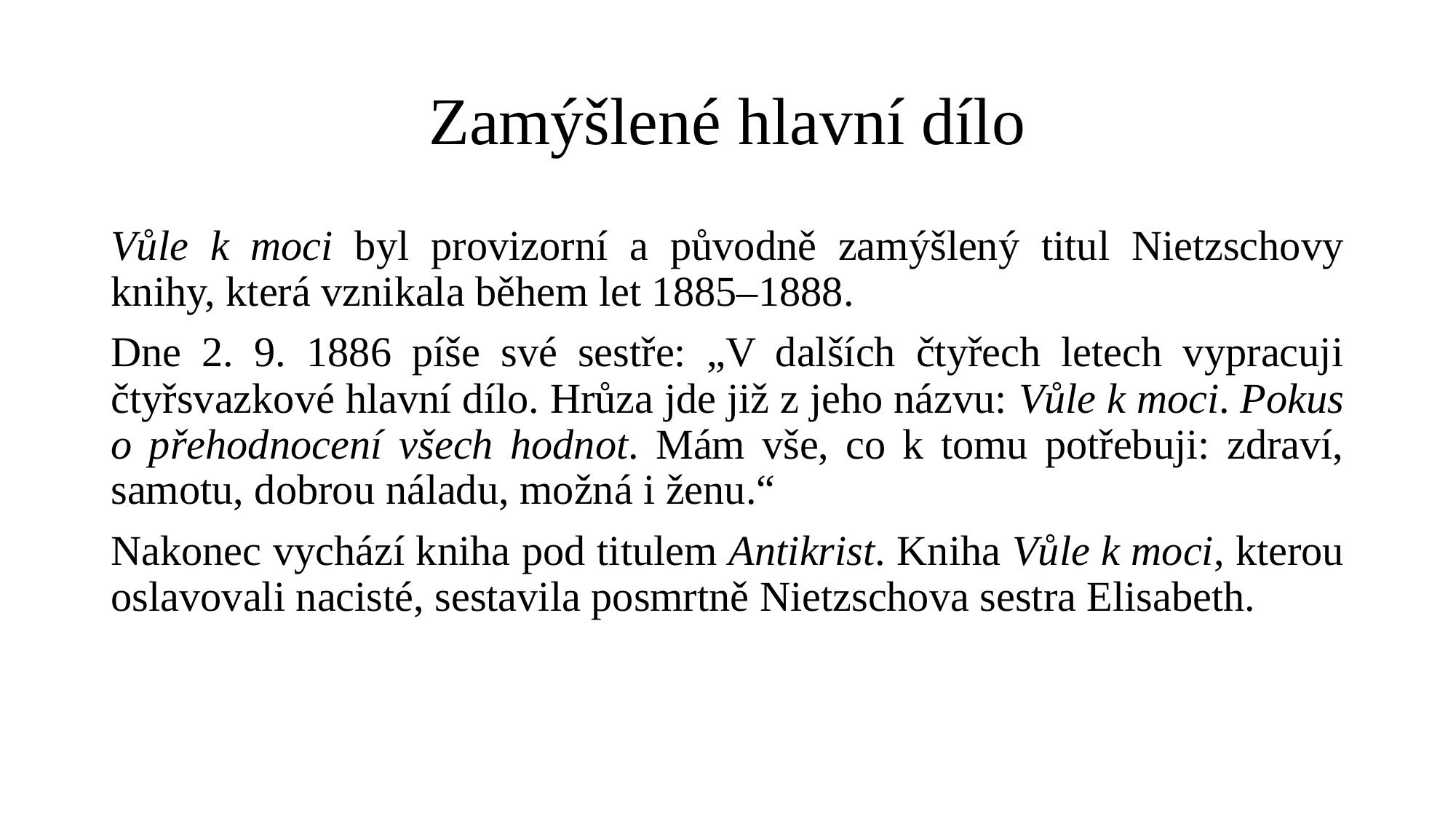

# Zamýšlené hlavní dílo
Vůle k moci byl provizorní a původně zamýšlený titul Nietzschovy knihy, která vznikala během let 1885–1888.
Dne 2. 9. 1886 píše své sestře: „V dalších čtyřech letech vypracuji čtyřsvazkové hlavní dílo. Hrůza jde již z jeho názvu: Vůle k moci. Pokus o přehodnocení všech hodnot. Mám vše, co k tomu potřebuji: zdraví, samotu, dobrou náladu, možná i ženu.“
Nakonec vychází kniha pod titulem Antikrist. Kniha Vůle k moci, kterou oslavovali nacisté, sestavila posmrtně Nietzschova sestra Elisabeth.